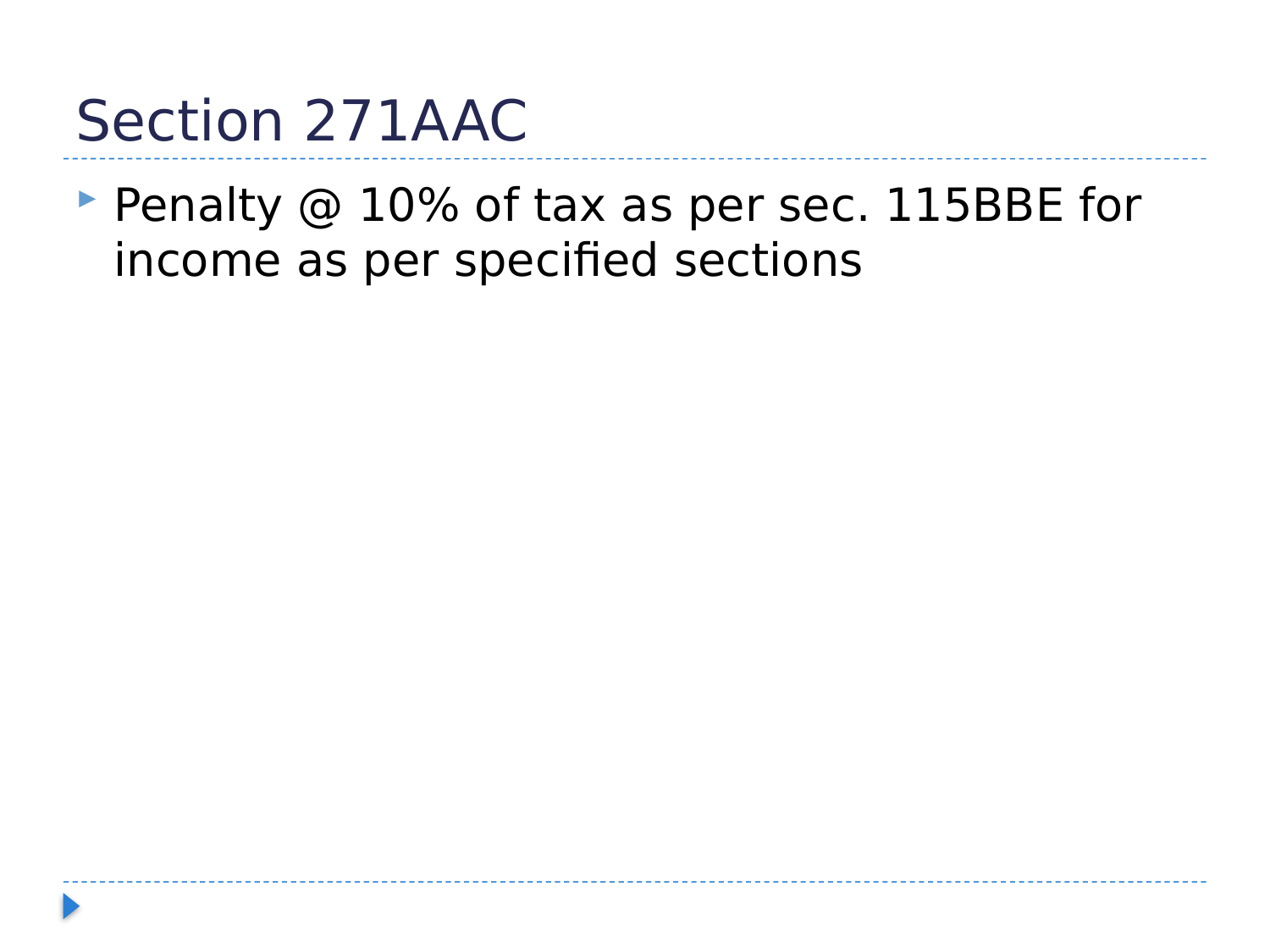

# Section 271AAC
Penalty @ 10% of tax as per sec. 115BBE for income as per specified sections